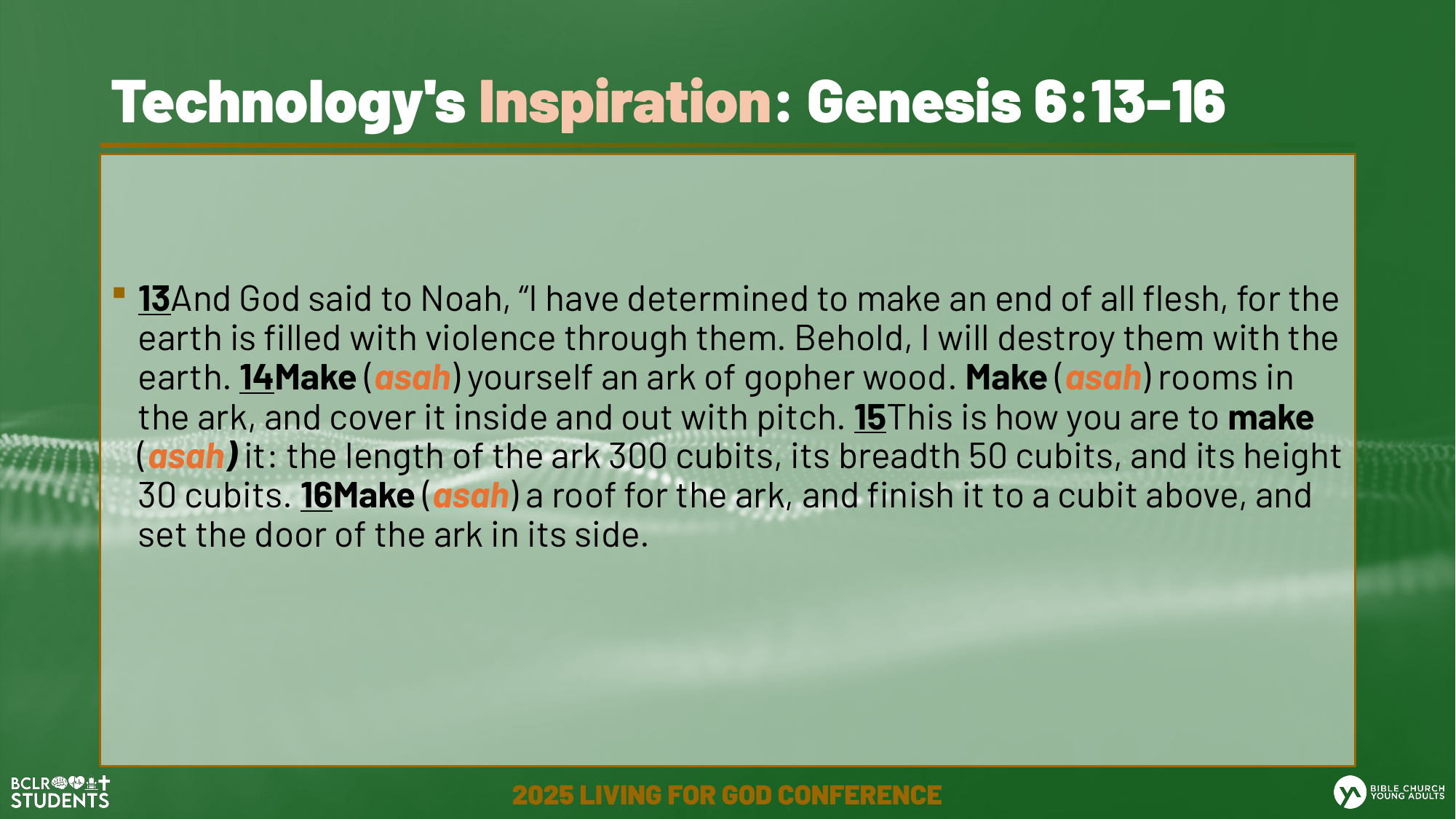

# Technology's Inspiration: Genesis 6:13-16

13And God said to Noah, “I have determined to make an end of all flesh, for the earth is filled with violence through them. Behold, I will destroy them with the earth. 14Make (asah) yourself an ark of gopher wood. Make (asah) rooms in the ark, and cover it inside and out with pitch. 15This is how you are to make (asah) it: the length of the ark 300 cubits, its breadth 50 cubits, and its height 30 cubits. 16Make (asah) a roof for the ark, and finish it to a cubit above, and set the door of the ark in its side.